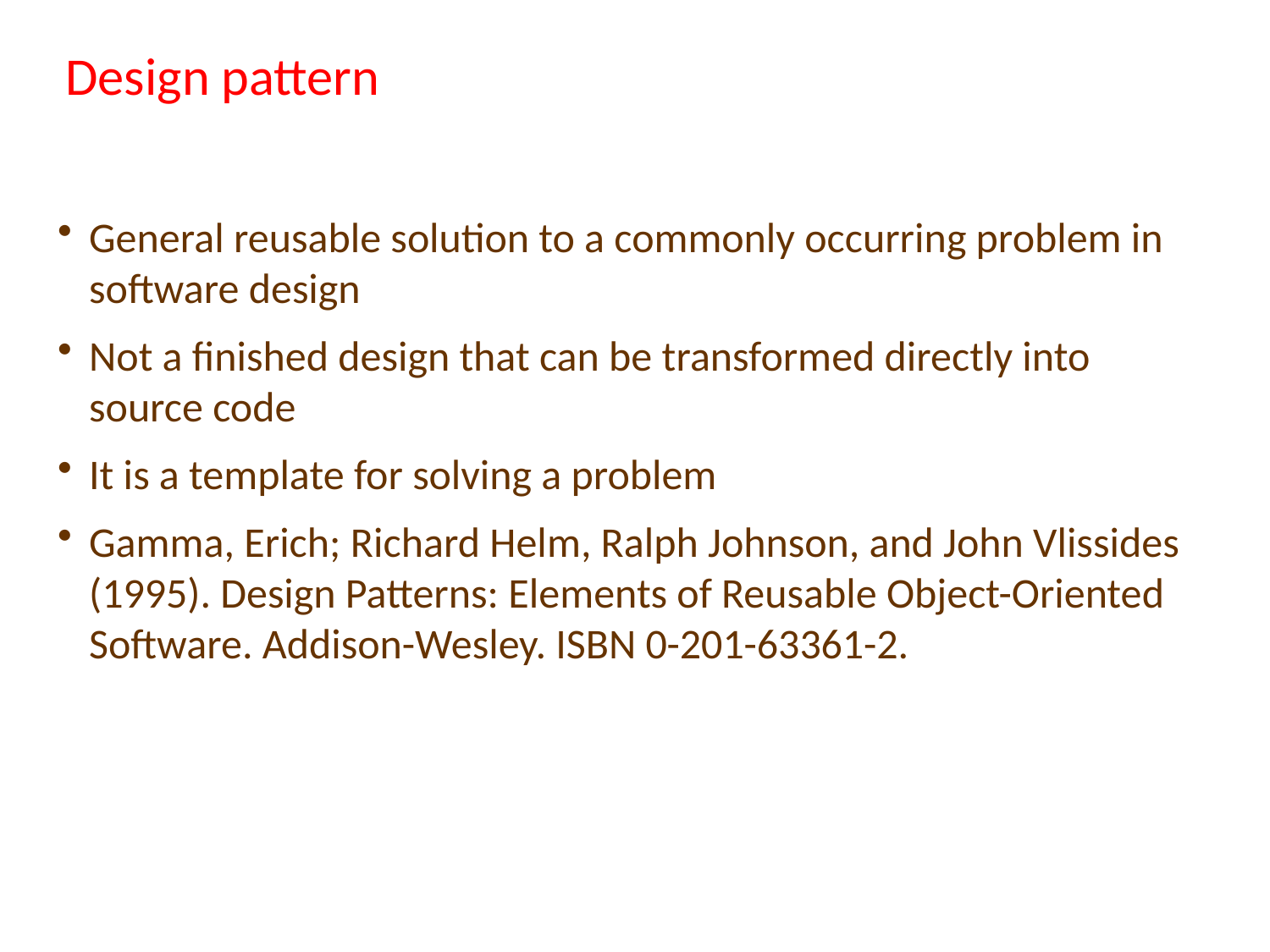

# Design pattern

General reusable solution to a commonly occurring problem in software design
Not a finished design that can be transformed directly into source code
It is a template for solving a problem
Gamma, Erich; Richard Helm, Ralph Johnson, and John Vlissides (1995). Design Patterns: Elements of Reusable Object-Oriented Software. Addison-Wesley. ISBN 0-201-63361-2.